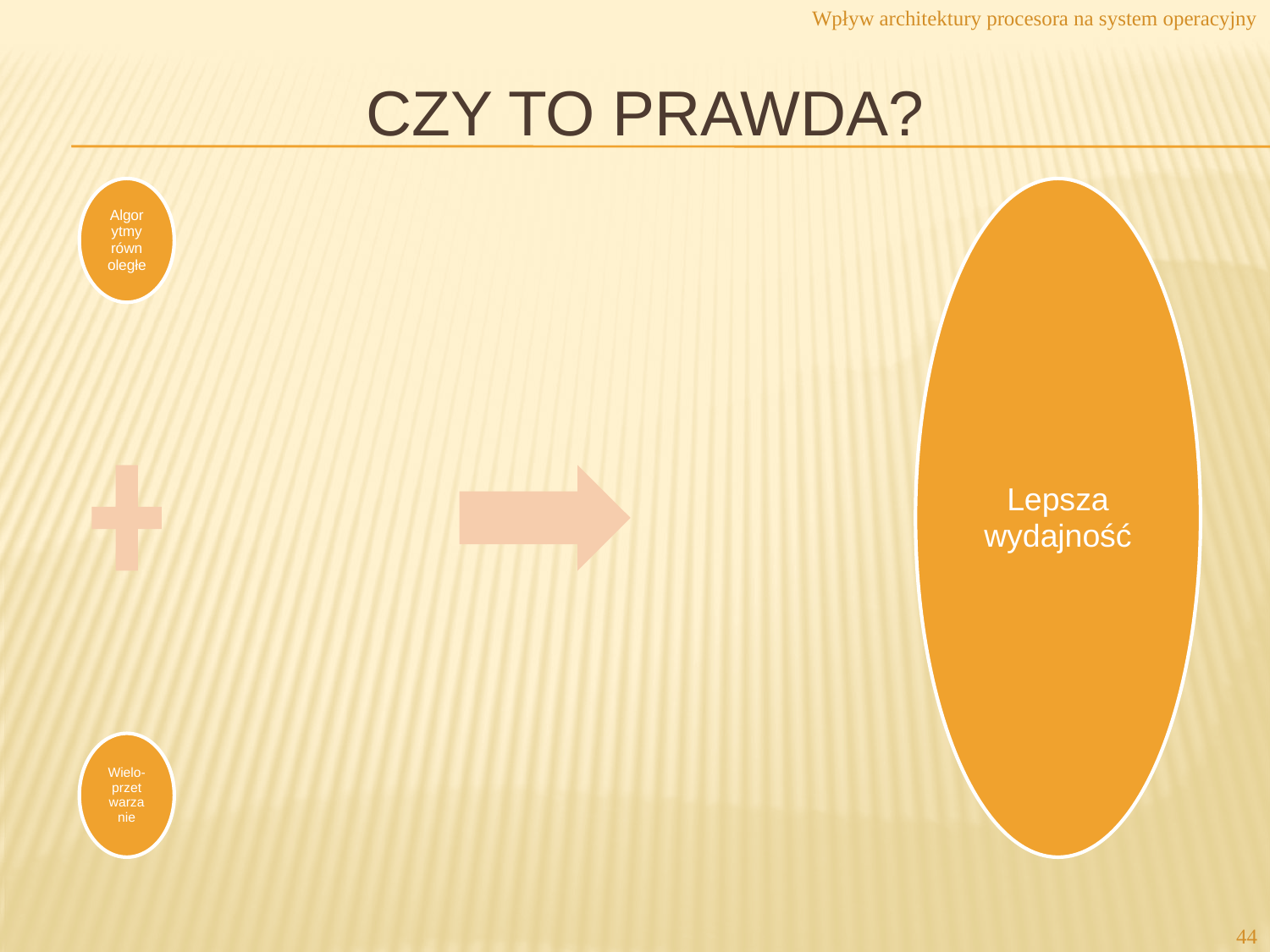

Wpływ architektury procesora na system operacyjny
# Czy to prawda?
Algorytmy równoległe
Wielo-przetwarzanie
Lepsza wydajność
44